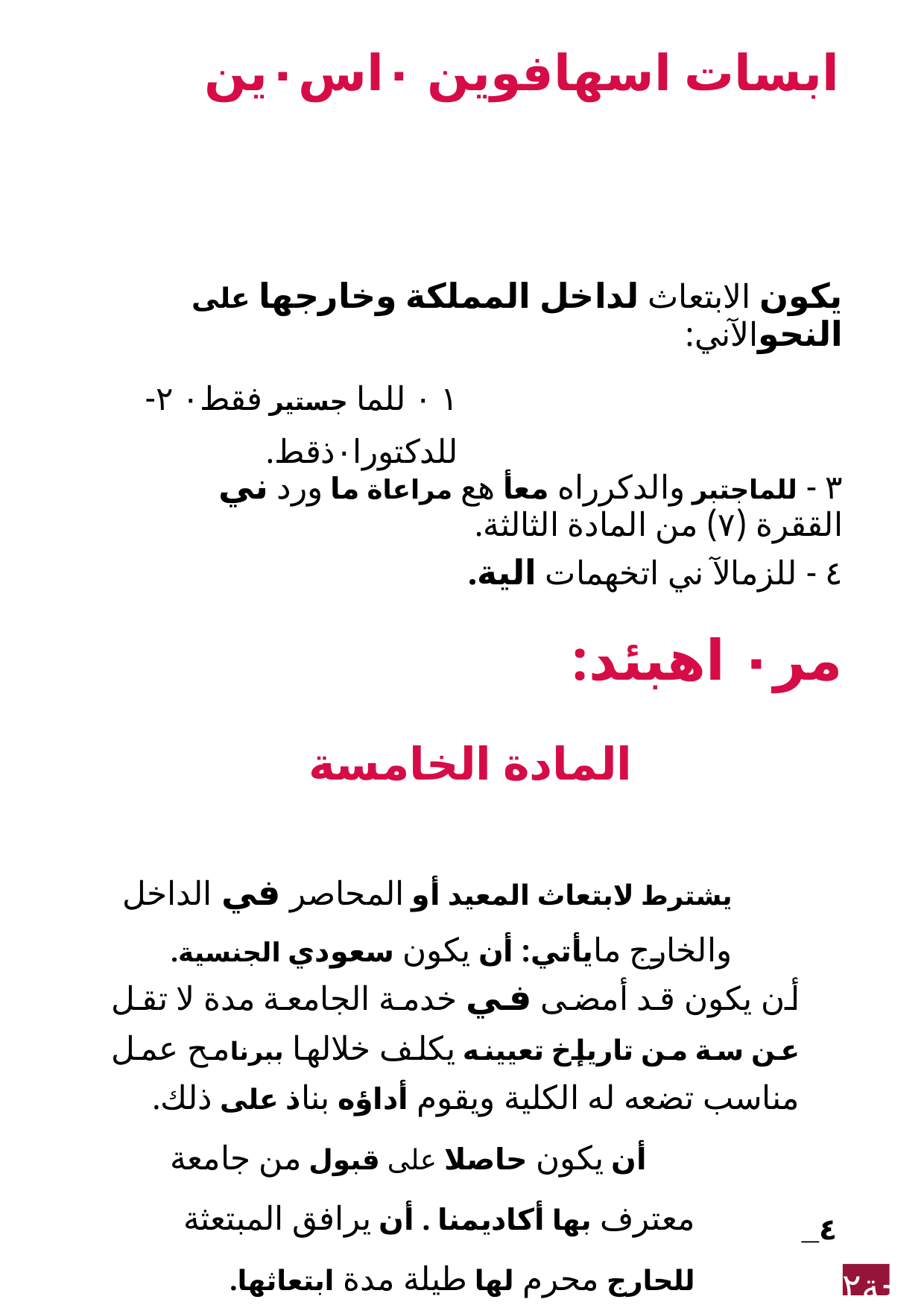

ابسات اسهافوين ٠اس٠ين
يكون الابتعاث لداخل المملكة وخارجها على النحوالآني:
١ ٠ للما جستير فقط٠ ٢-للدكتورا٠ذقط.
٣ - للماجتبر والدكرراه معأ هع مراعاة ما ورد ني الققرة (٧) من المادة الثالثة.
٤ - للزمالآ ني اتخهمات الية.
مر٠ اهبئد:
المادة الخامسة
يشترط لابتعاث المعيد أو المحاصر في الداخل والخارج مايأتي: أن يكون سعودي الجنسية.
أن يكون قد أمضى في خدمة الجامعة مدة لا تقل عن سة من تاريإخ تعيينه يكلف خلالها ببرنامح عمل مناسب تضعه له الكلية ويقوم أداؤه بناذ على ذلك.
أن يكون حاصلا على قبول من جامعة معترف بها أكاديمنا . أن يرافق المبتعثة للحارج محرم لها طيلة مدة ابتعاثها.
_٤
لجة٢